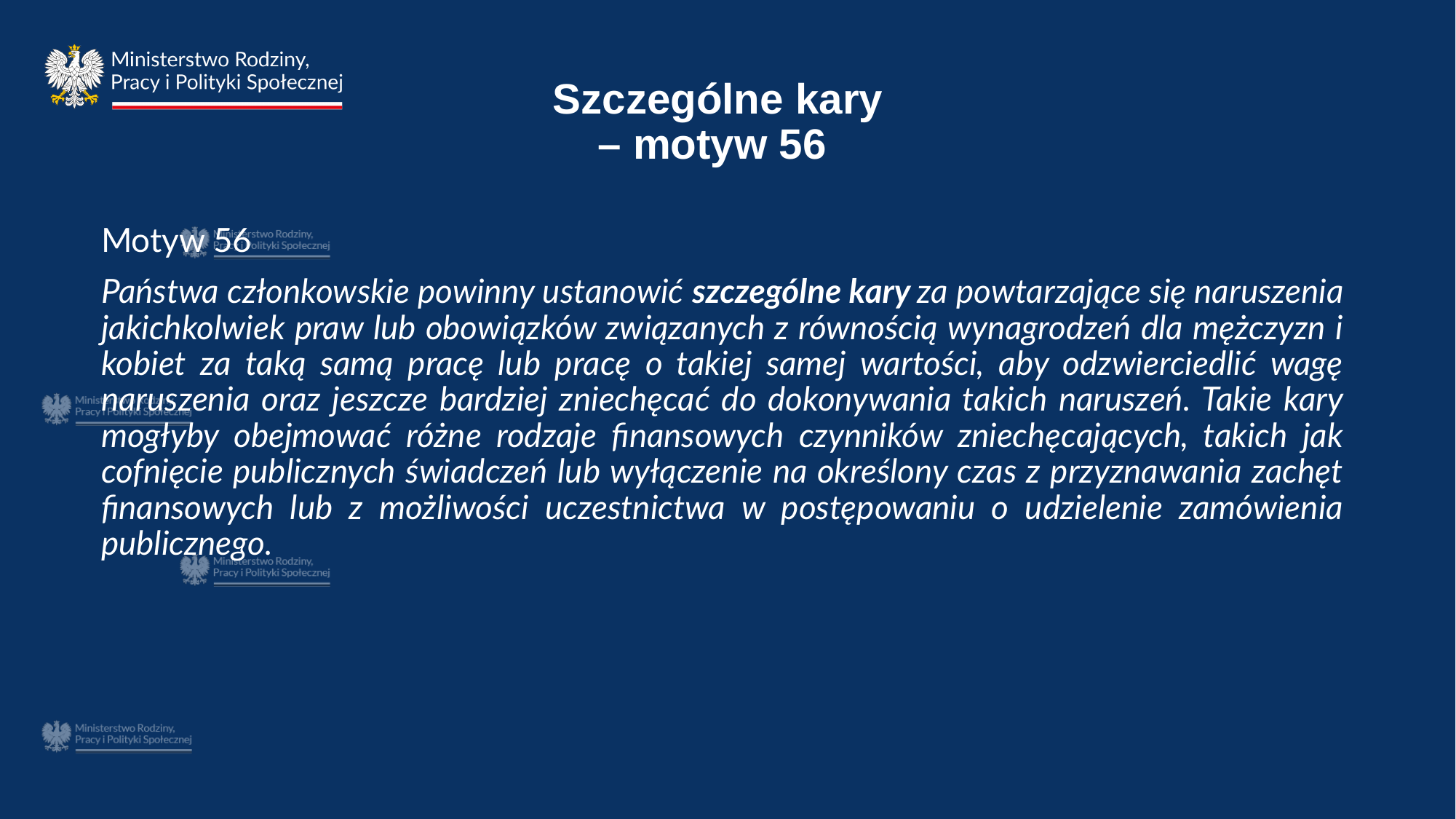

# Szczególne kary – motyw 56
Motyw 56
Państwa członkowskie powinny ustanowić szczególne kary za powtarzające się naruszenia jakichkolwiek praw lub obowiązków związanych z równością wynagrodzeń dla mężczyzn i kobiet za taką samą pracę lub pracę o takiej samej wartości, aby odzwierciedlić wagę naruszenia oraz jeszcze bardziej zniechęcać do dokonywania takich naruszeń. Takie kary mogłyby obejmować różne rodzaje finansowych czynników zniechęcających, takich jak cofnięcie publicznych świadczeń lub wyłączenie na określony czas z przyznawania zachęt finansowych lub z możliwości uczestnictwa w postępowaniu o udzielenie zamówienia publicznego.